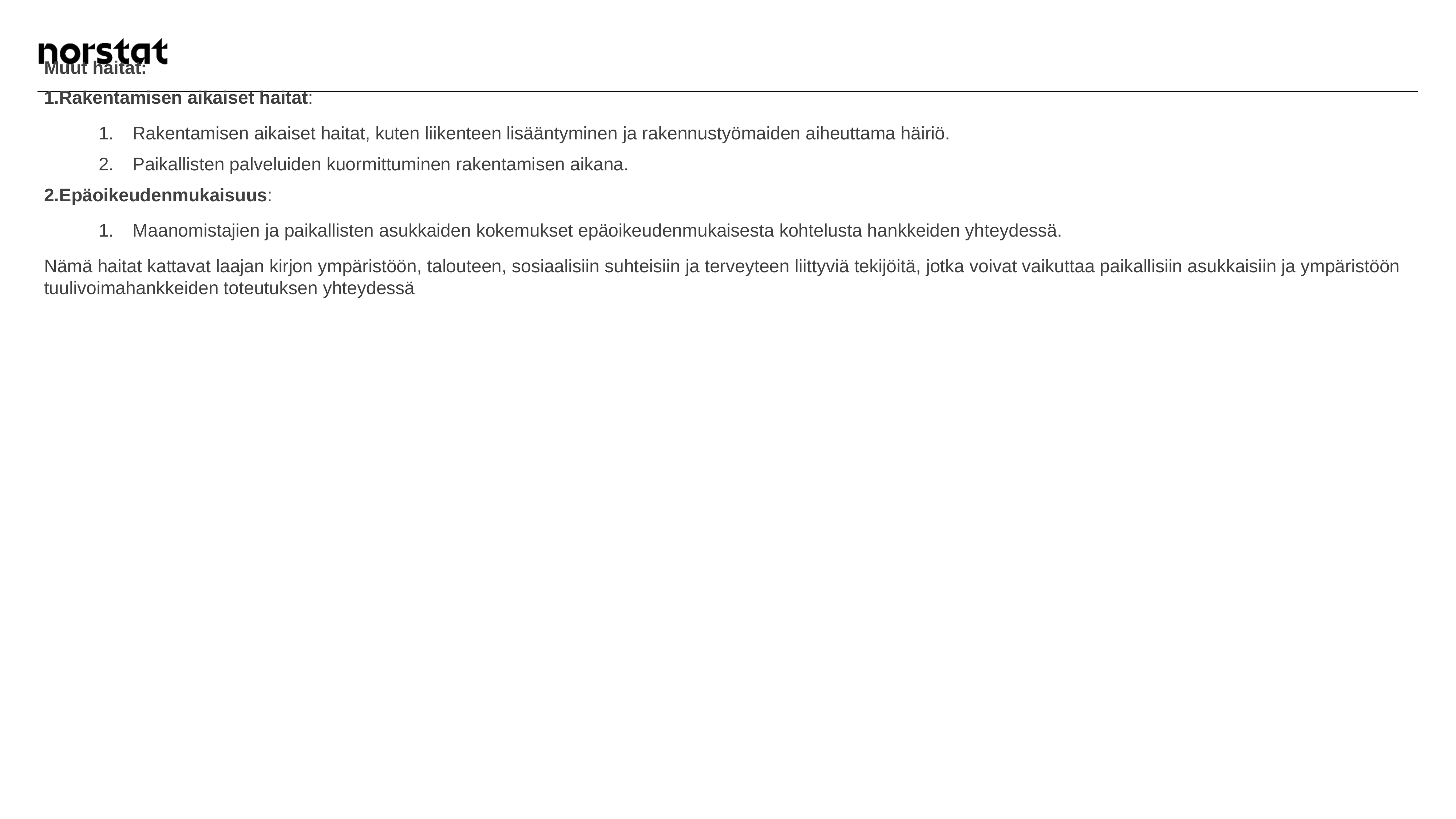

Muut haitat:
Rakentamisen aikaiset haitat:
Rakentamisen aikaiset haitat, kuten liikenteen lisääntyminen ja rakennustyömaiden aiheuttama häiriö.
Paikallisten palveluiden kuormittuminen rakentamisen aikana.
Epäoikeudenmukaisuus:
Maanomistajien ja paikallisten asukkaiden kokemukset epäoikeudenmukaisesta kohtelusta hankkeiden yhteydessä.
Nämä haitat kattavat laajan kirjon ympäristöön, talouteen, sosiaalisiin suhteisiin ja terveyteen liittyviä tekijöitä, jotka voivat vaikuttaa paikallisiin asukkaisiin ja ympäristöön tuulivoimahankkeiden toteutuksen yhteydessä